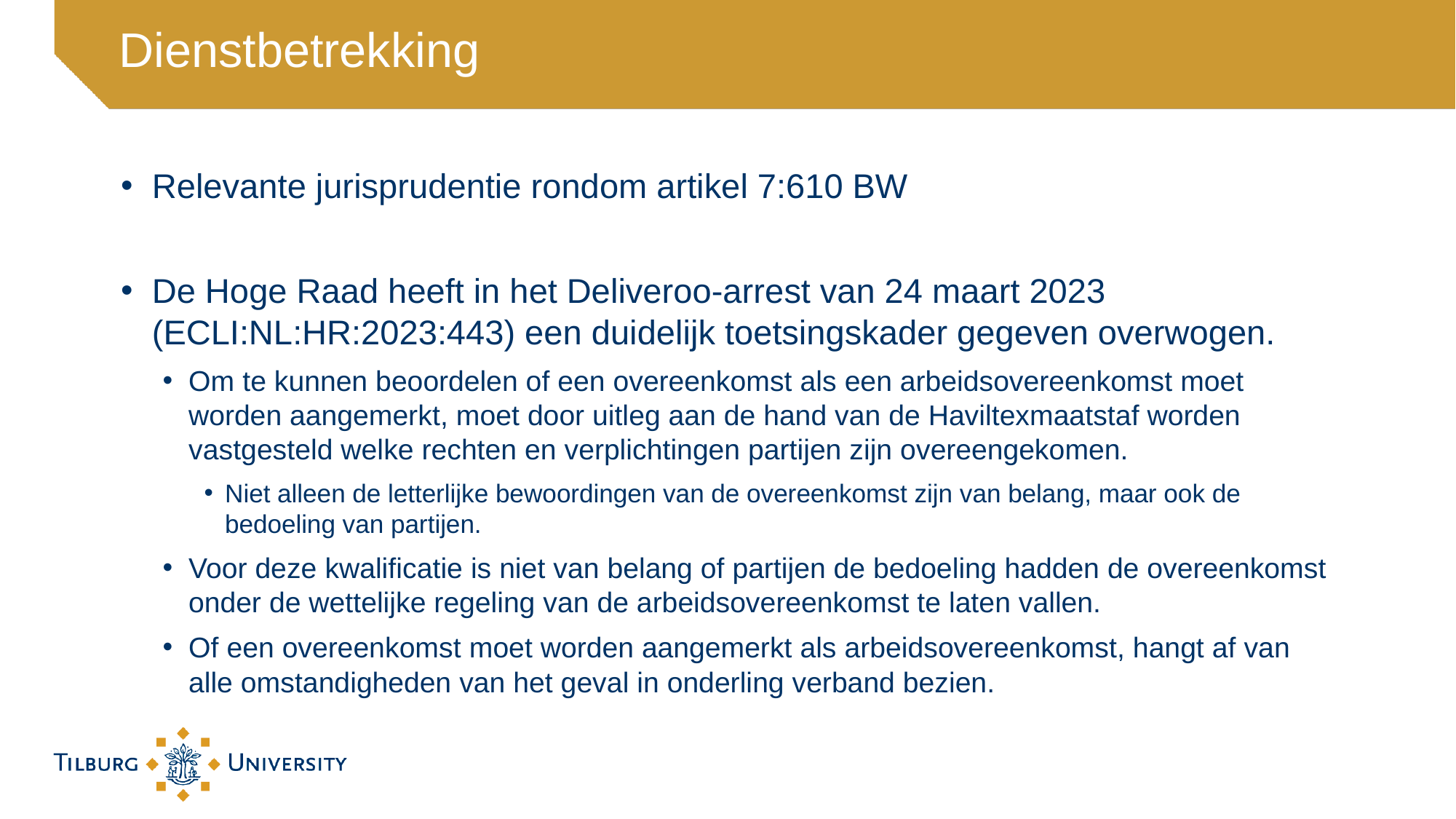

# Dienstbetrekking
Relevante jurisprudentie rondom artikel 7:610 BW

De Hoge Raad heeft in het Deliveroo-arrest van 24 maart 2023 (ECLI:NL:HR:2023:443) een duidelijk toetsingskader gegeven overwogen.
Om te kunnen beoordelen of een overeenkomst als een arbeidsovereenkomst moet worden aangemerkt, moet door uitleg aan de hand van de Haviltexmaatstaf worden vastgesteld welke rechten en verplichtingen partijen zijn overeengekomen.
Niet alleen de letterlijke bewoordingen van de overeenkomst zijn van belang, maar ook de bedoeling van partijen.
Voor deze kwalificatie is niet van belang of partijen de bedoeling hadden de overeenkomst onder de wettelijke regeling van de arbeidsovereenkomst te laten vallen.
Of een overeenkomst moet worden aangemerkt als arbeidsovereenkomst, hangt af van alle omstandigheden van het geval in onderling verband bezien.